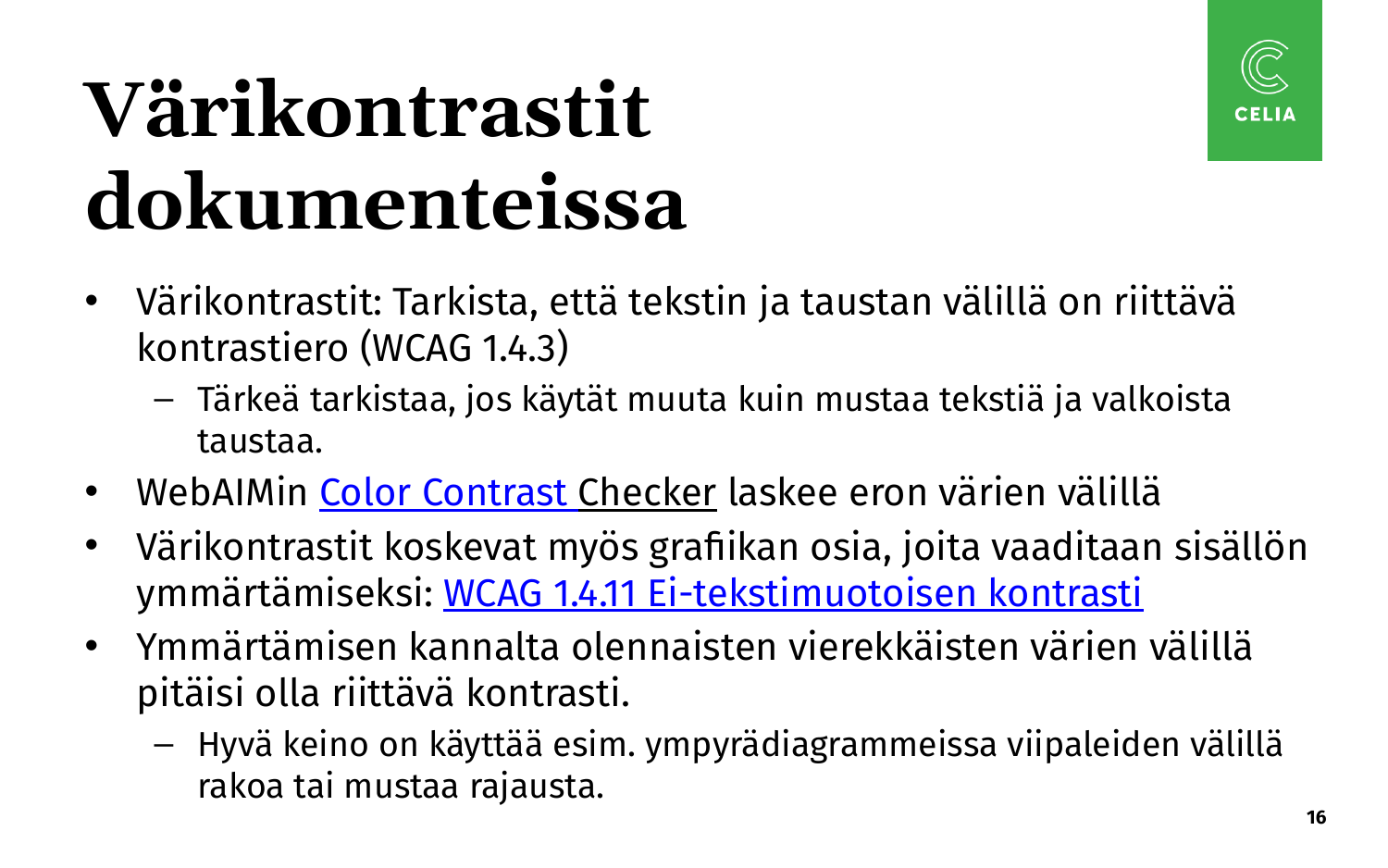

# Värikontrastit dokumenteissa
Värikontrastit: Tarkista, että tekstin ja taustan välillä on riittävä kontrastiero (WCAG 1.4.3)
Tärkeä tarkistaa, jos käytät muuta kuin mustaa tekstiä ja valkoista taustaa.
WebAIMin Color Contrast Checker laskee eron värien välillä
Värikontrastit koskevat myös grafiikan osia, joita vaaditaan sisällön ymmärtämiseksi: WCAG 1.4.11 Ei-tekstimuotoisen kontrasti
Ymmärtämisen kannalta olennaisten vierekkäisten värien välillä pitäisi olla riittävä kontrasti.
Hyvä keino on käyttää esim. ympyrädiagrammeissa viipaleiden välillä rakoa tai mustaa rajausta.

16